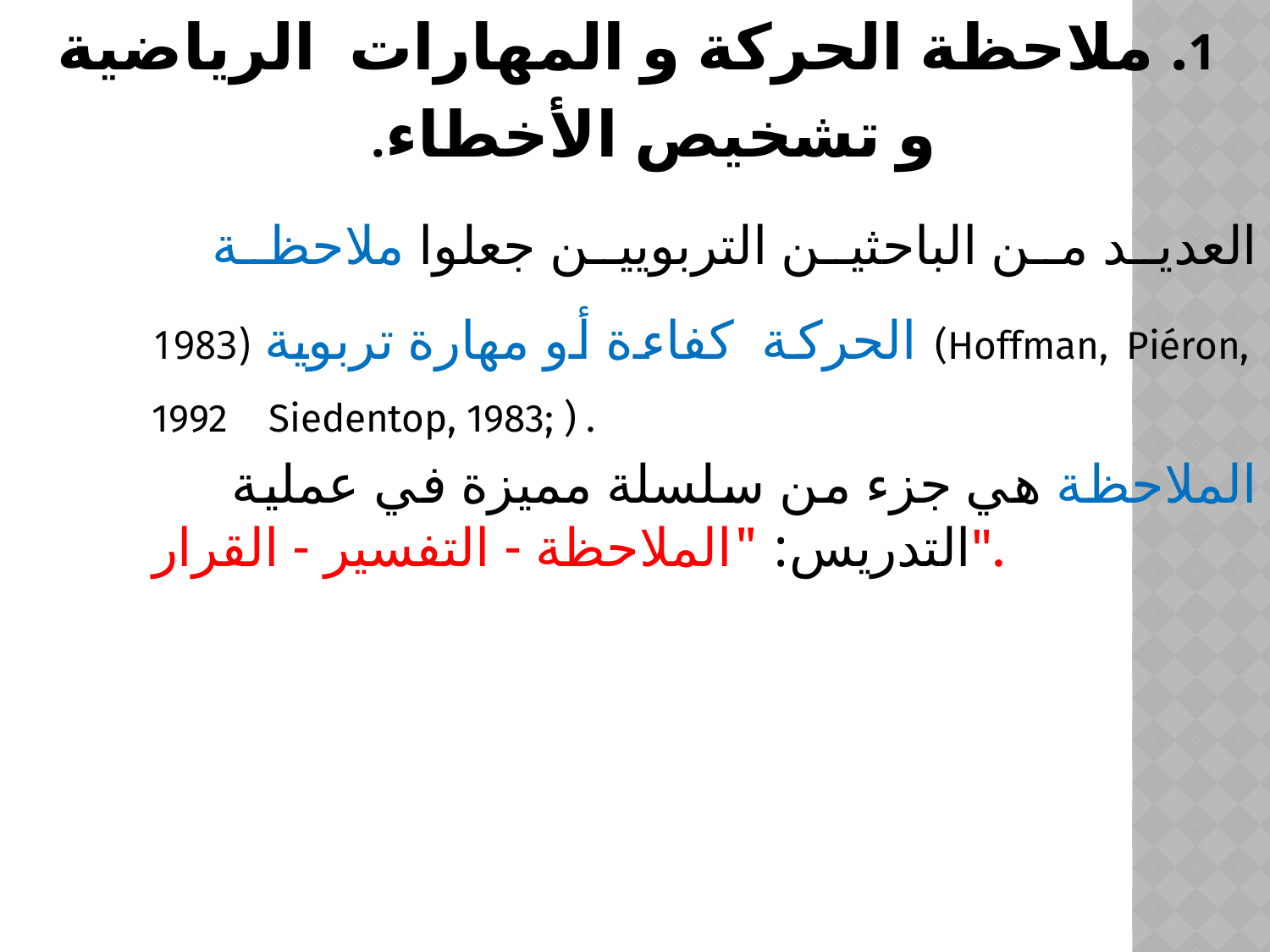

1. ملاحظة الحركة و المهارات  الرياضية
و تشخيص الأخطاء.
         العديد من الباحثين التربويين جعلوا ملاحظة الحركة  كفاءة أو مهارة تربوية (1983 (Hoffman, Piéron, 1992    Siedentop, 1983; ) .
           الملاحظة هي جزء من سلسلة مميزة في عملية التدريس: "الملاحظة - التفسير - القرار".